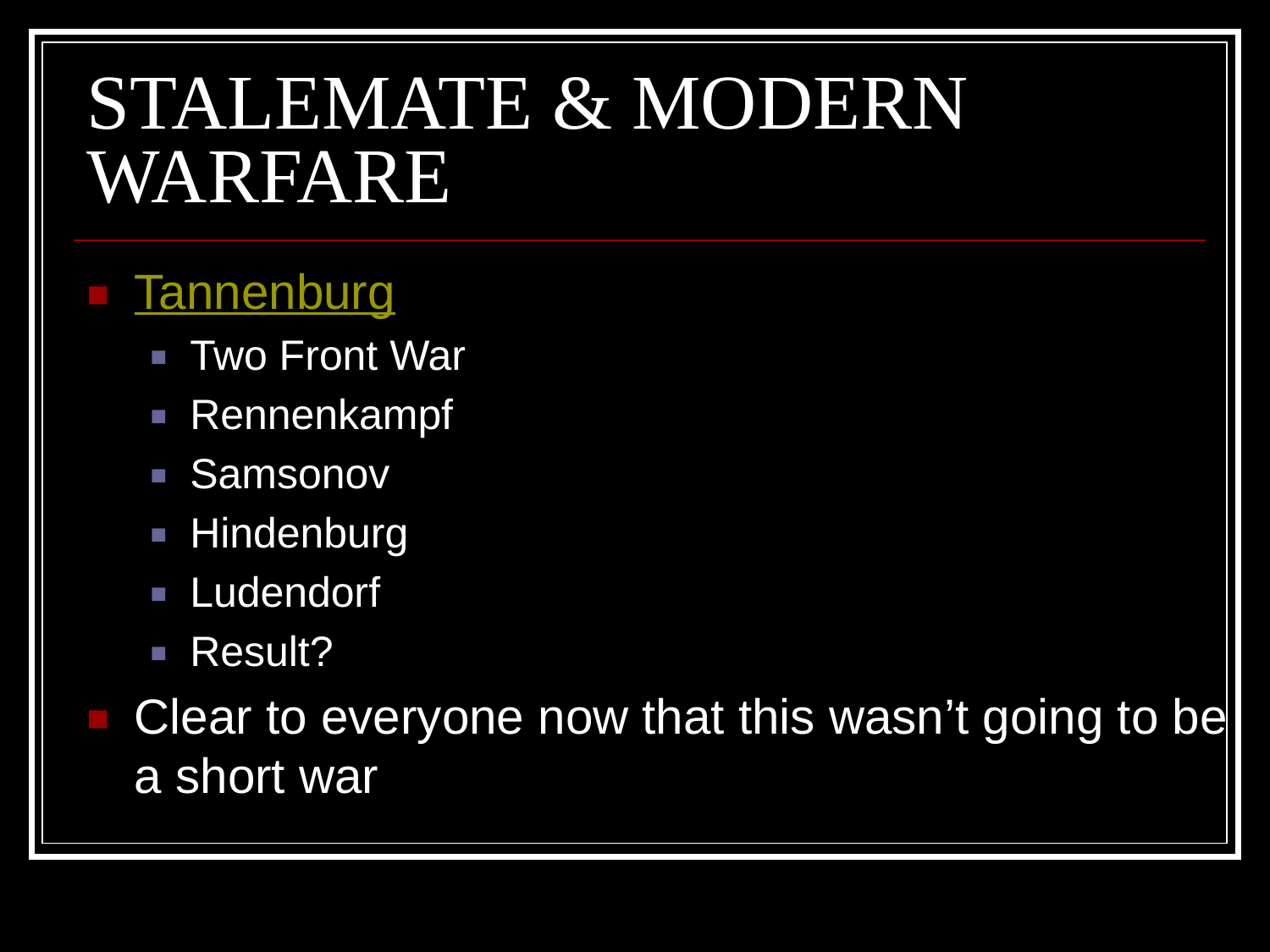

# STALEMATE & MODERN WARFARE
Tannenburg
Two Front War
Rennenkampf
Samsonov
Hindenburg
Ludendorf
Result?
Clear to everyone now that this wasn’t going to be a short war